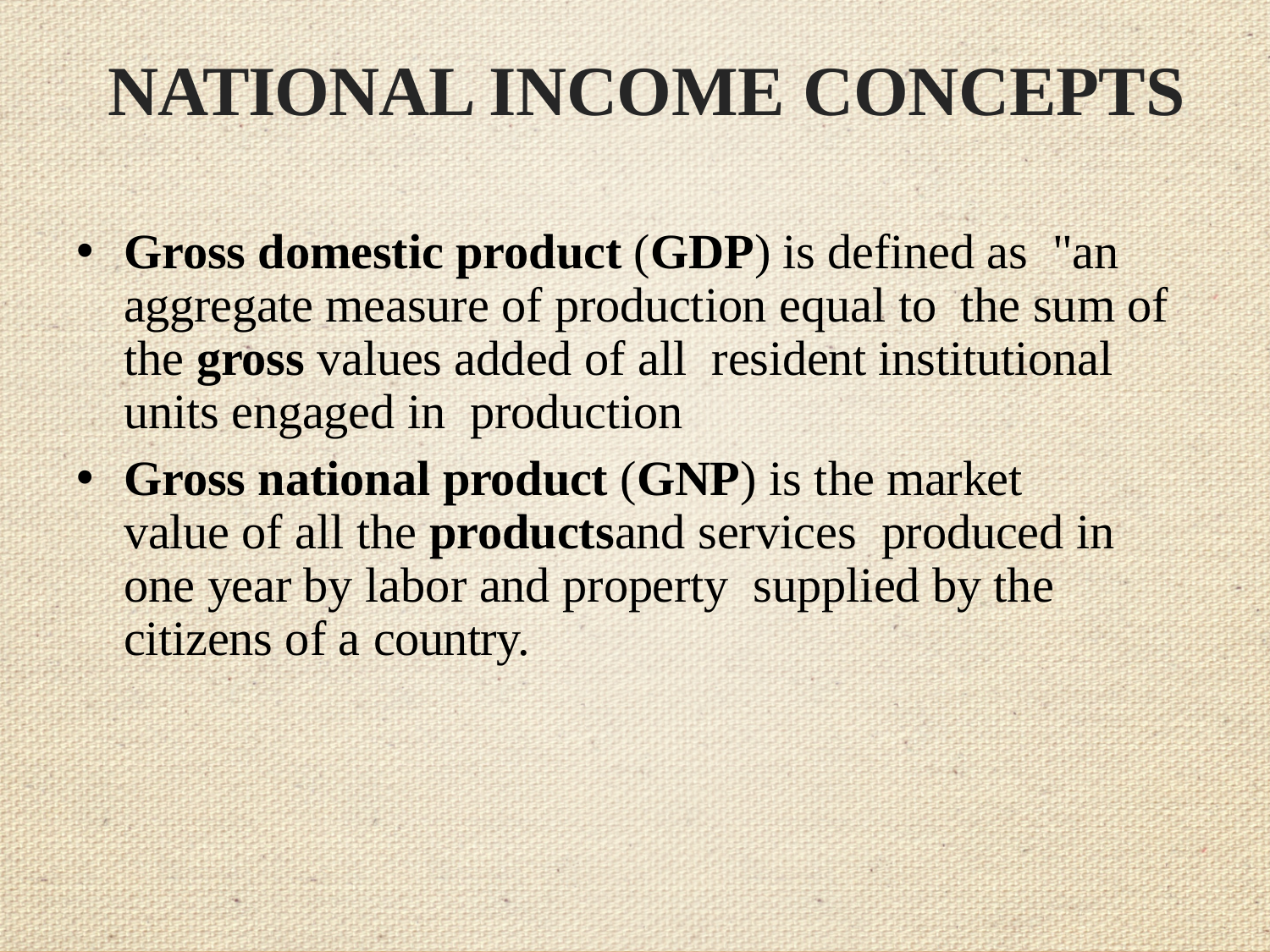

# NATIONAL INCOME CONCEPTS
Gross domestic product (GDP) is defined as  "an aggregate measure of production equal to  the sum of the gross values added of all  resident institutional units engaged in  production
Gross national product (GNP) is the market  value of all the productsand services  produced in one year by labor and property  supplied by the citizens of a country.